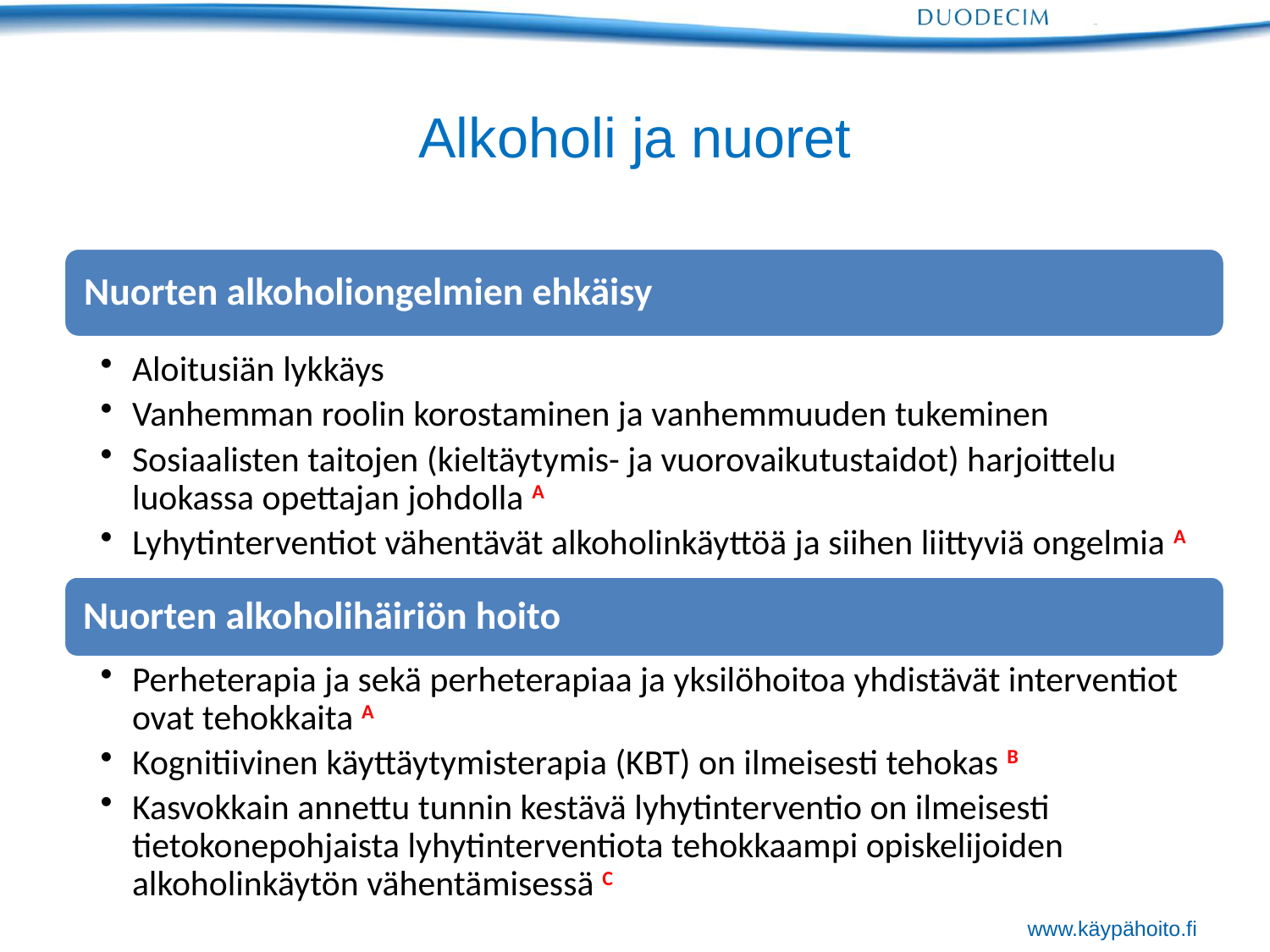

# Alkoholi ja nuoret
Nuorten alkoholiongelmien ehkäisy
Aloitusiän lykkäys
Vanhemman roolin korostaminen ja vanhemmuuden tukeminen
Sosiaalisten taitojen (kieltäytymis- ja vuorovaikutustaidot) harjoittelu luokassa opettajan johdolla A
Lyhytinterventiot vähentävät alkoholinkäyttöä ja siihen liittyviä ongelmia A
Nuorten alkoholihäiriön hoito
Perheterapia ja sekä perheterapiaa ja yksilöhoitoa yhdistävät interventiot ovat tehokkaita A
Kognitiivinen käyttäytymisterapia (KBT) on ilmeisesti tehokas B
Kasvokkain annettu tunnin kestävä lyhytinterventio on ilmeisesti tietokonepohjaista lyhytinterventiota tehokkaampi opiskelijoiden alkoholinkäytön vähentämisessä C